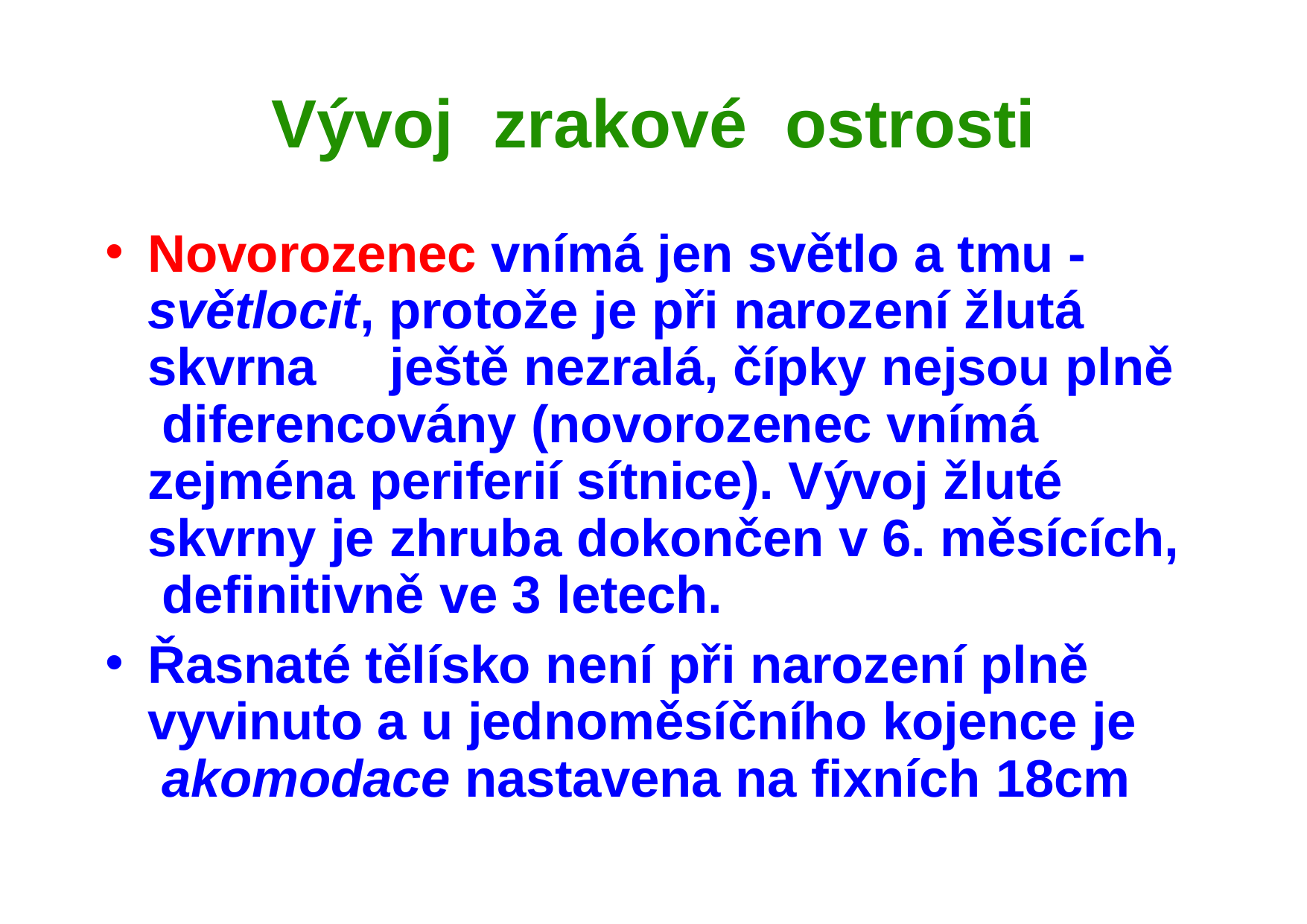

# Vývoj	zrakové	ostrosti
Novorozenec vnímá jen světlo a tmu -  světlocit, protože je při narození žlutá  skvrna	ještě nezralá, čípky nejsou plně  diferencovány (novorozenec vnímá  zejména periferií sítnice). Vývoj žluté  skvrny je zhruba dokončen v 6. měsících,  definitivně ve 3 letech.
Řasnaté tělísko není při narození plně  vyvinuto a u jednoměsíčního kojence je  akomodace nastavena na fixních 18cm